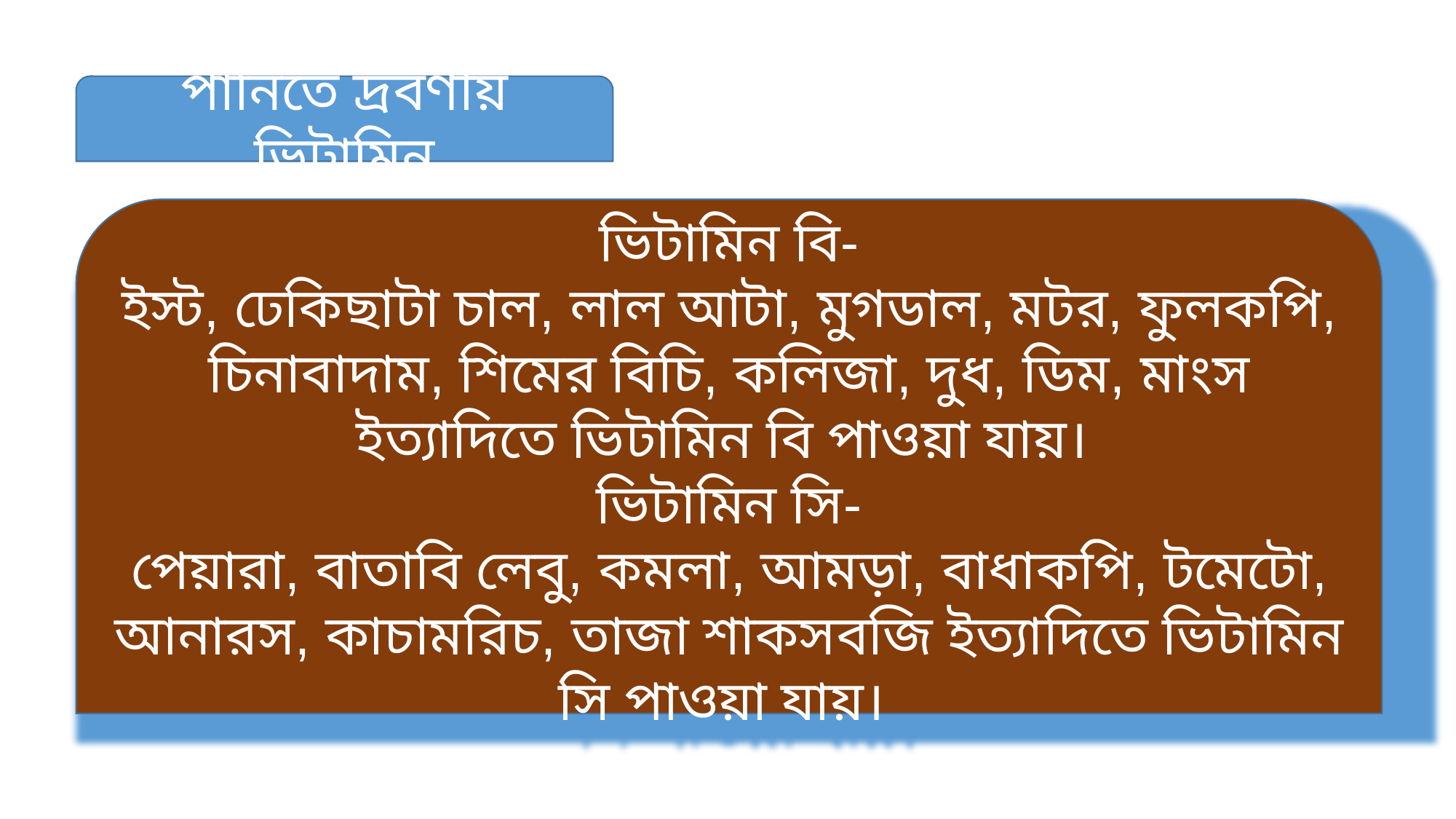

পানিতে দ্রবণীয় ভিটামিন
ভিটামিন বি-
ইস্ট, ঢেকিছাটা চাল, লাল আটা, মুগডাল, মটর, ফুলকপি, চিনাবাদাম, শিমের বিচি, কলিজা, দুধ, ডিম, মাংস ইত্যাদিতে ভিটামিন বি পাওয়া যায়।
ভিটামিন সি-
পেয়ারা, বাতাবি লেবু, কমলা, আমড়া, বাধাকপি, টমেটো, আনারস, কাচামরিচ, তাজা শাকসবজি ইত্যাদিতে ভিটামিন সি পাওয়া যায়।